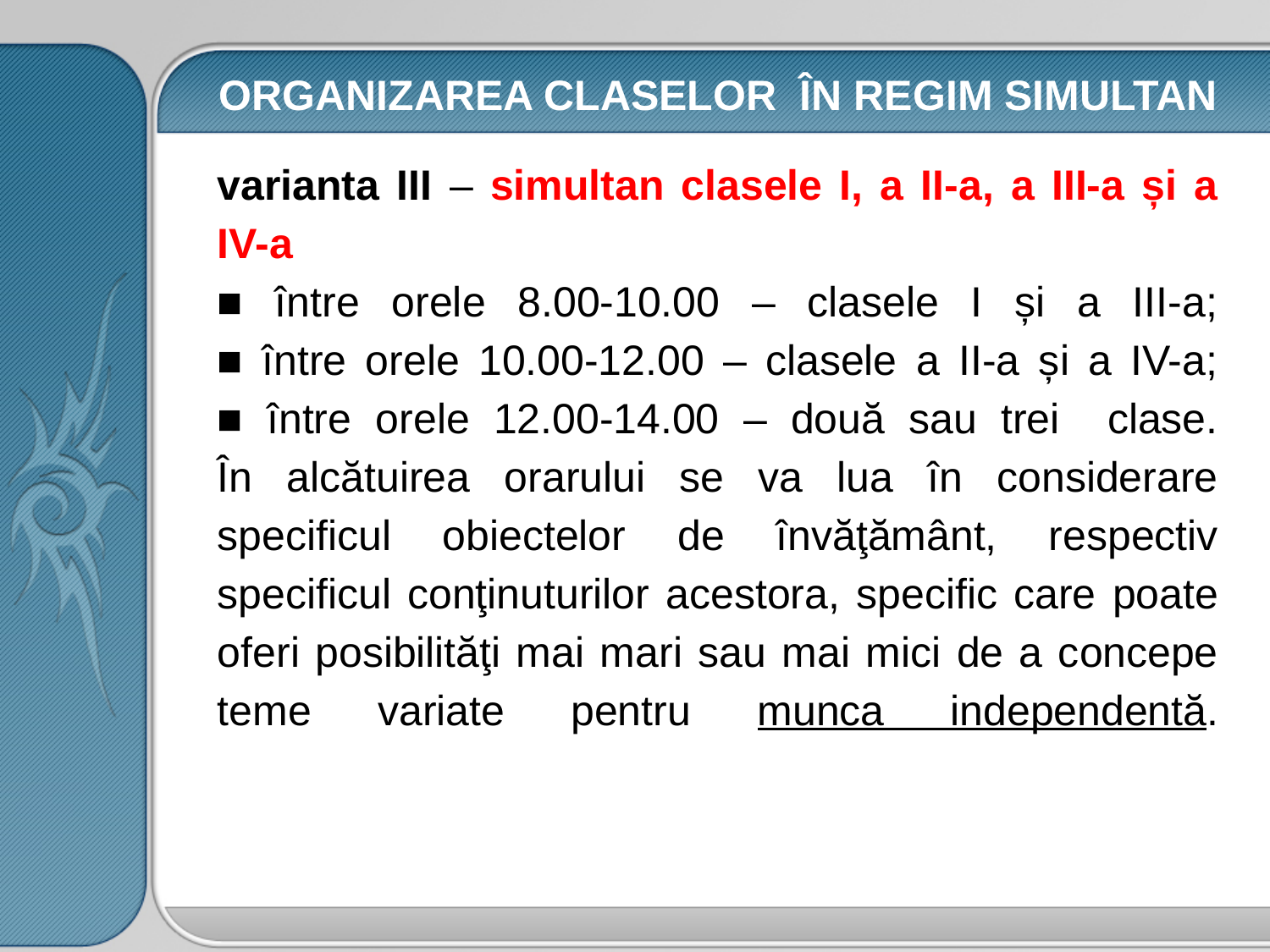

ORGANIZAREA CLASELOR  ÎN REGIM SIMULTAN
# varianta III – simultan clasele I, a II-a, a III-a și a IV-a ■ între orele 8.00-10.00 – clasele I și a III-a; ■ între orele 10.00-12.00 – clasele a II-a și a IV-a; ■ între orele 12.00-14.00 – două sau trei  clase. În alcătuirea orarului se va lua în considerare specificul obiectelor de învăţământ, respectiv specificul conţinuturilor acestora, specific care poate oferi posibilităţi mai mari sau mai mici de a concepe teme variate pentru munca independentă.